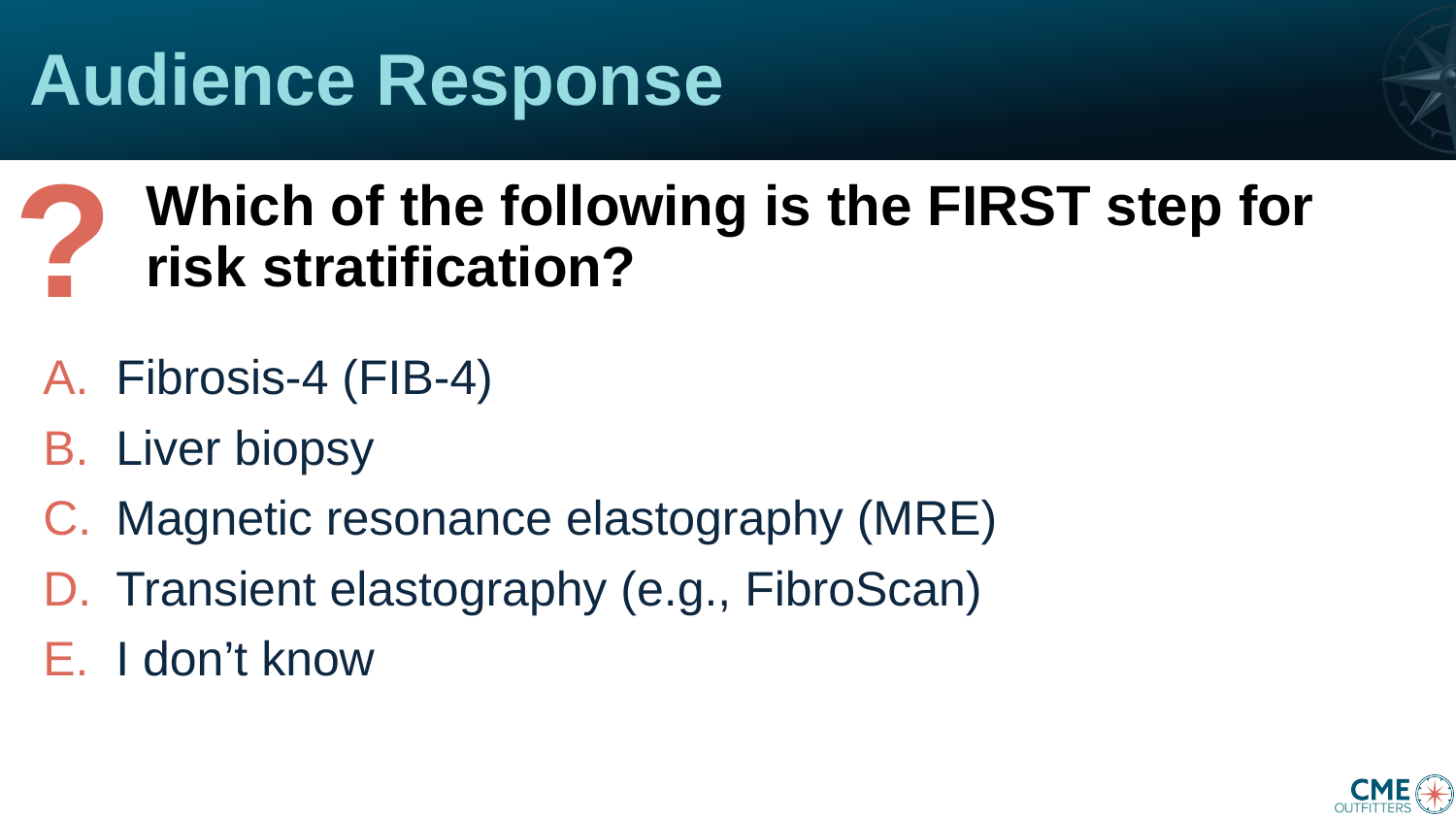

# Audience Response
Which of the following is the FIRST step for risk stratification?
Fibrosis-4 (FIB-4)
Liver biopsy
Magnetic resonance elastography (MRE)
Transient elastography (e.g., FibroScan)
I don’t know